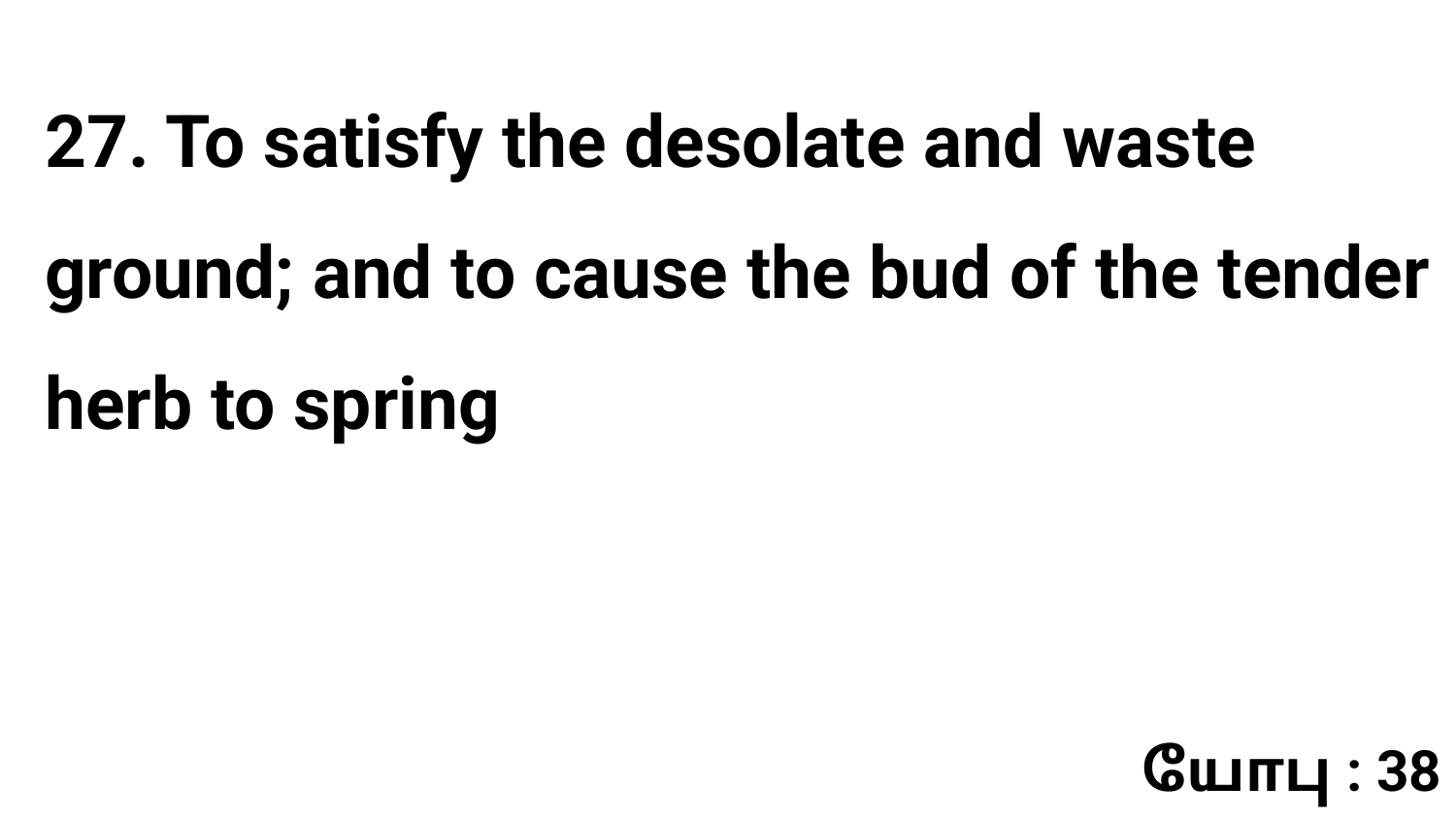

27. To satisfy the desolate and waste ground; and to cause the bud of the tender herb to spring
யோபு : 38